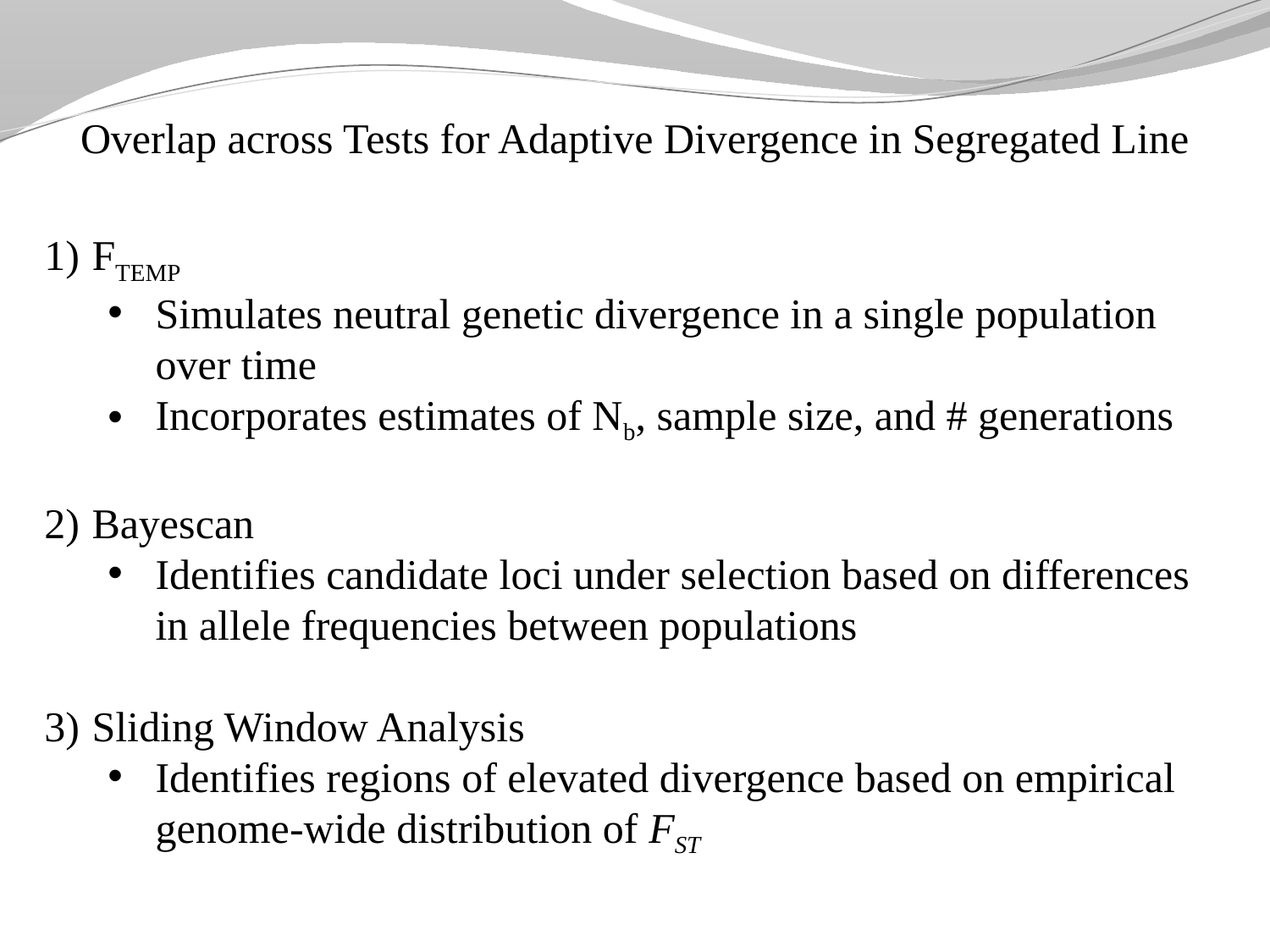

Overlap across Tests for Adaptive Divergence in Segregated Line
FTEMP
Simulates neutral genetic divergence in a single population over time
Incorporates estimates of Nb, sample size, and # generations

Bayescan
Identifies candidate loci under selection based on differences in allele frequencies between populations

Sliding Window Analysis
Identifies regions of elevated divergence based on empirical genome-wide distribution of FST